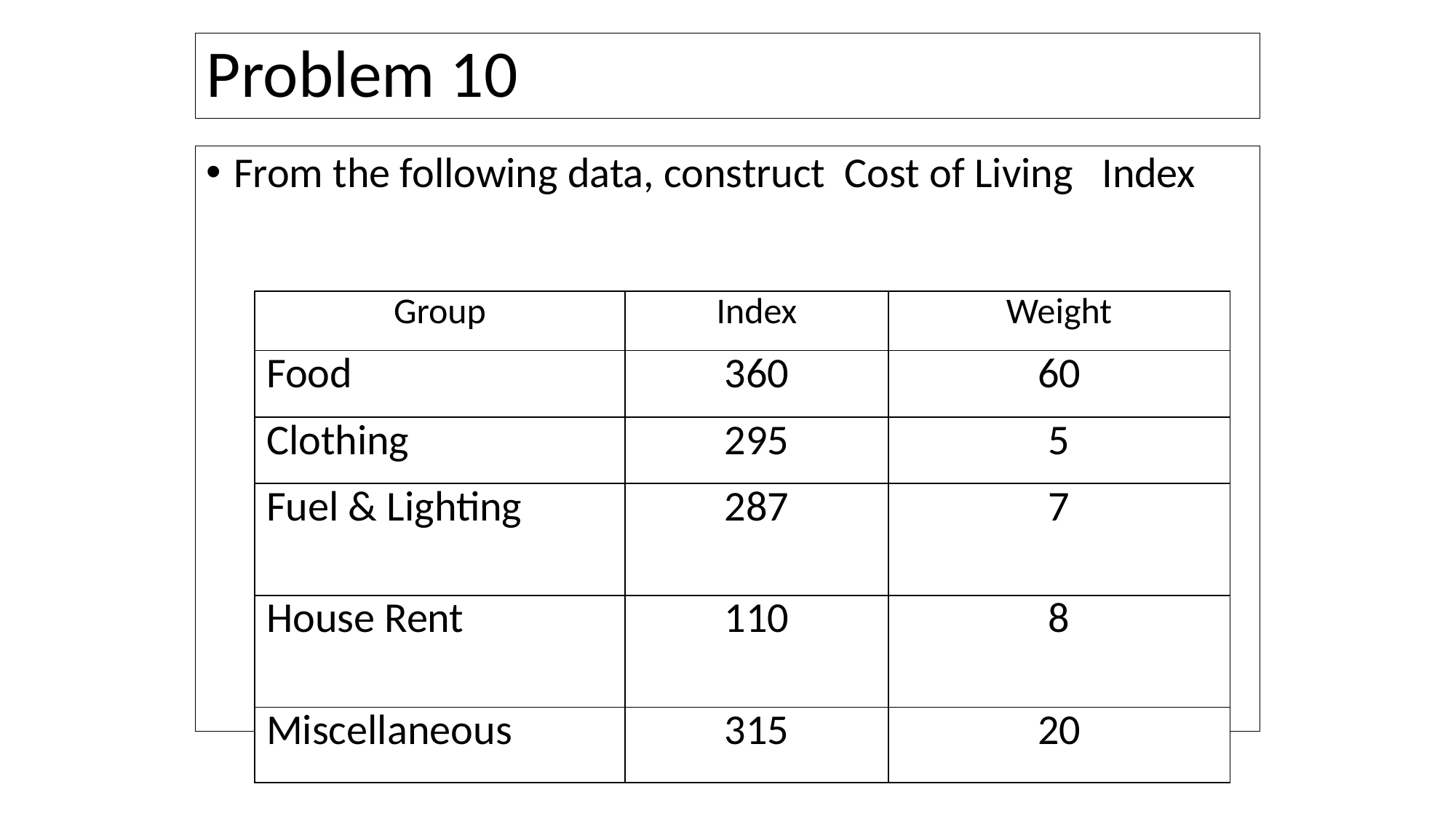

# Problem 10
From the following data, construct  Cost of Living   Index
| Group | Index | Weight |
| --- | --- | --- |
| Food | 360 | 60 |
| Clothing | 295 | 5 |
| Fuel & Lighting | 287 | 7 |
| House Rent | 110 | 8 |
| Miscellaneous | 315 | 20 |